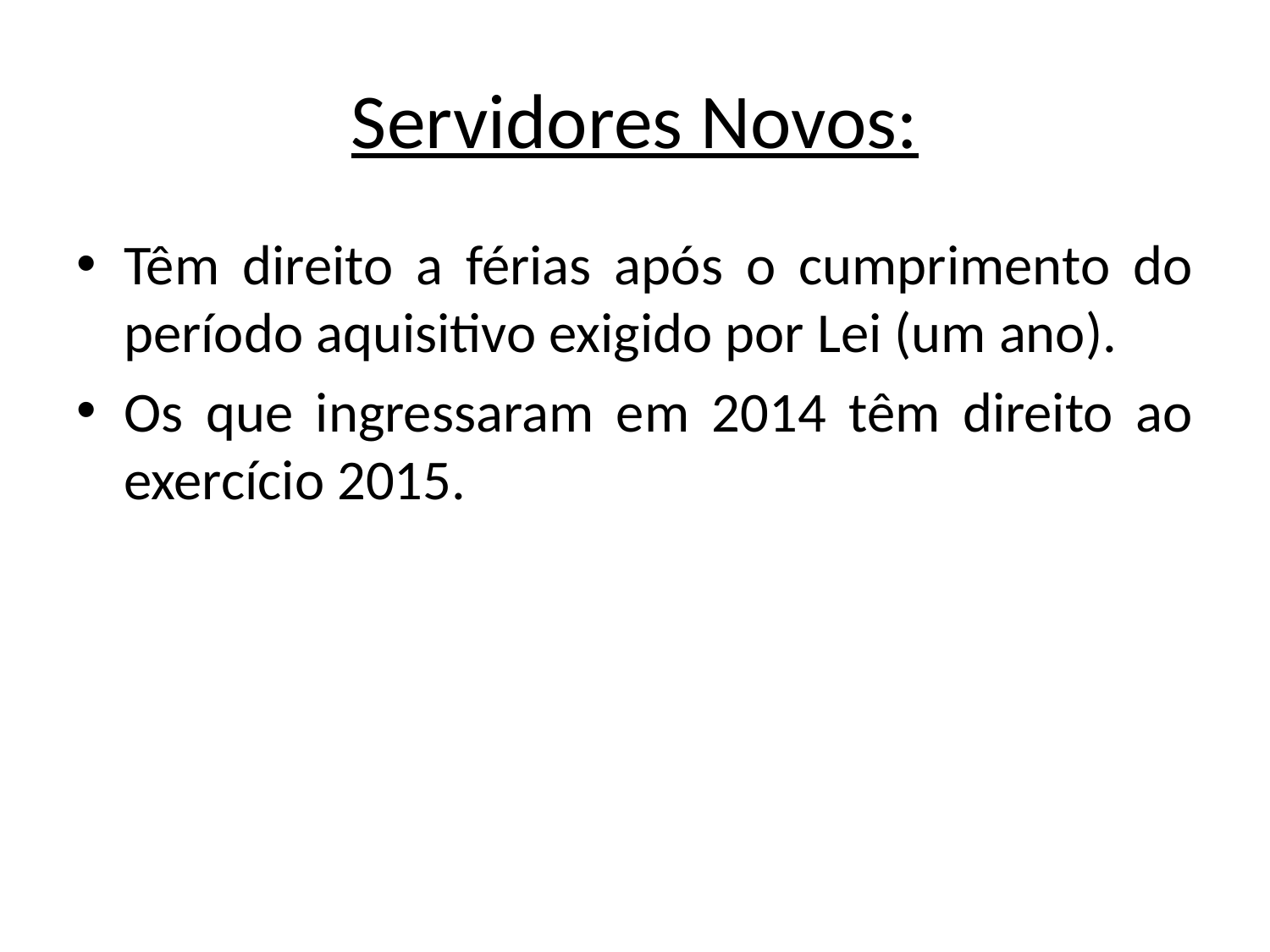

# Servidores Novos:
Têm direito a férias após o cumprimento do período aquisitivo exigido por Lei (um ano).
Os que ingressaram em 2014 têm direito ao exercício 2015.